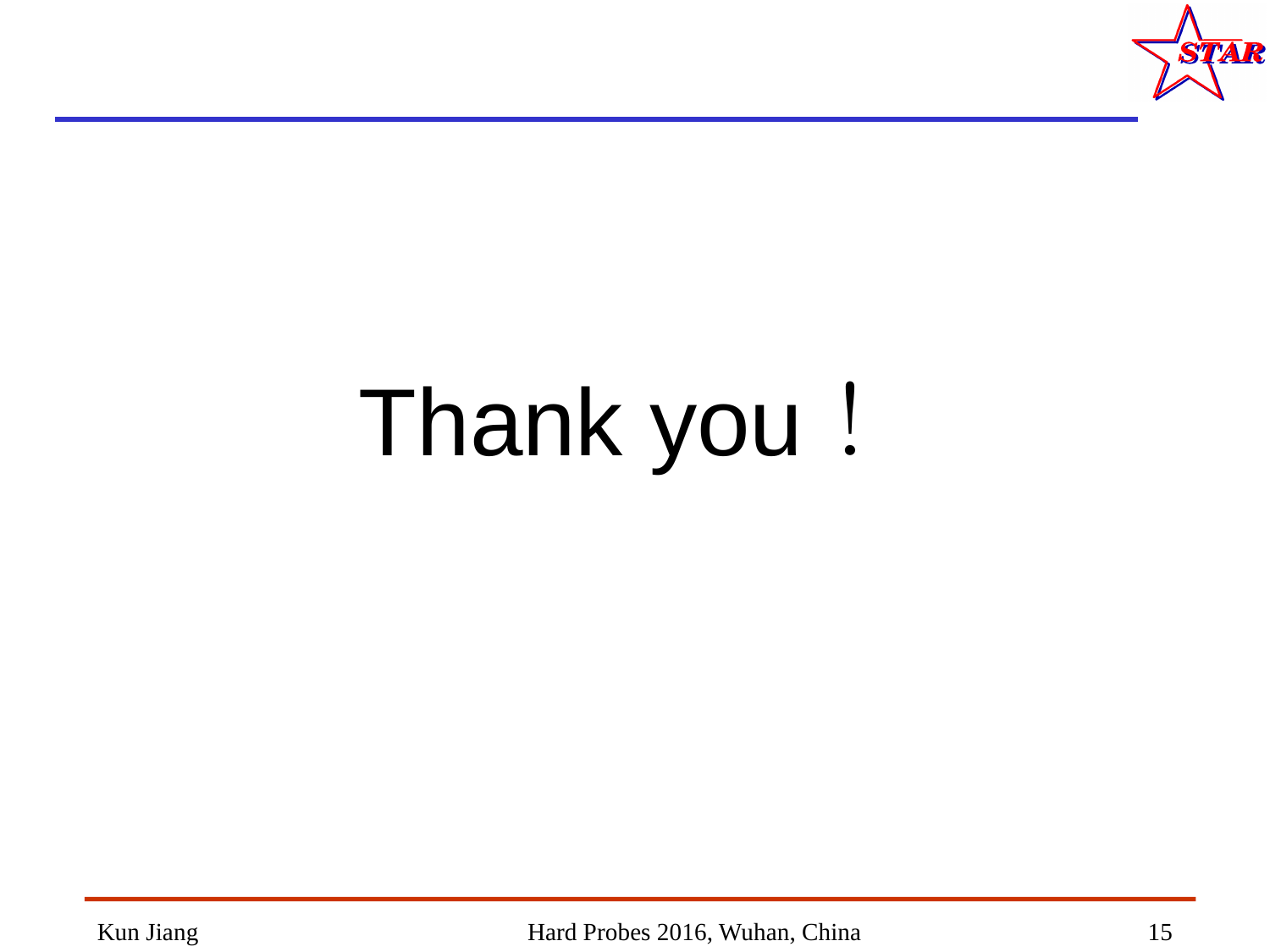

Thank you！
Kun Jiang
Hard Probes 2016, Wuhan, China
15